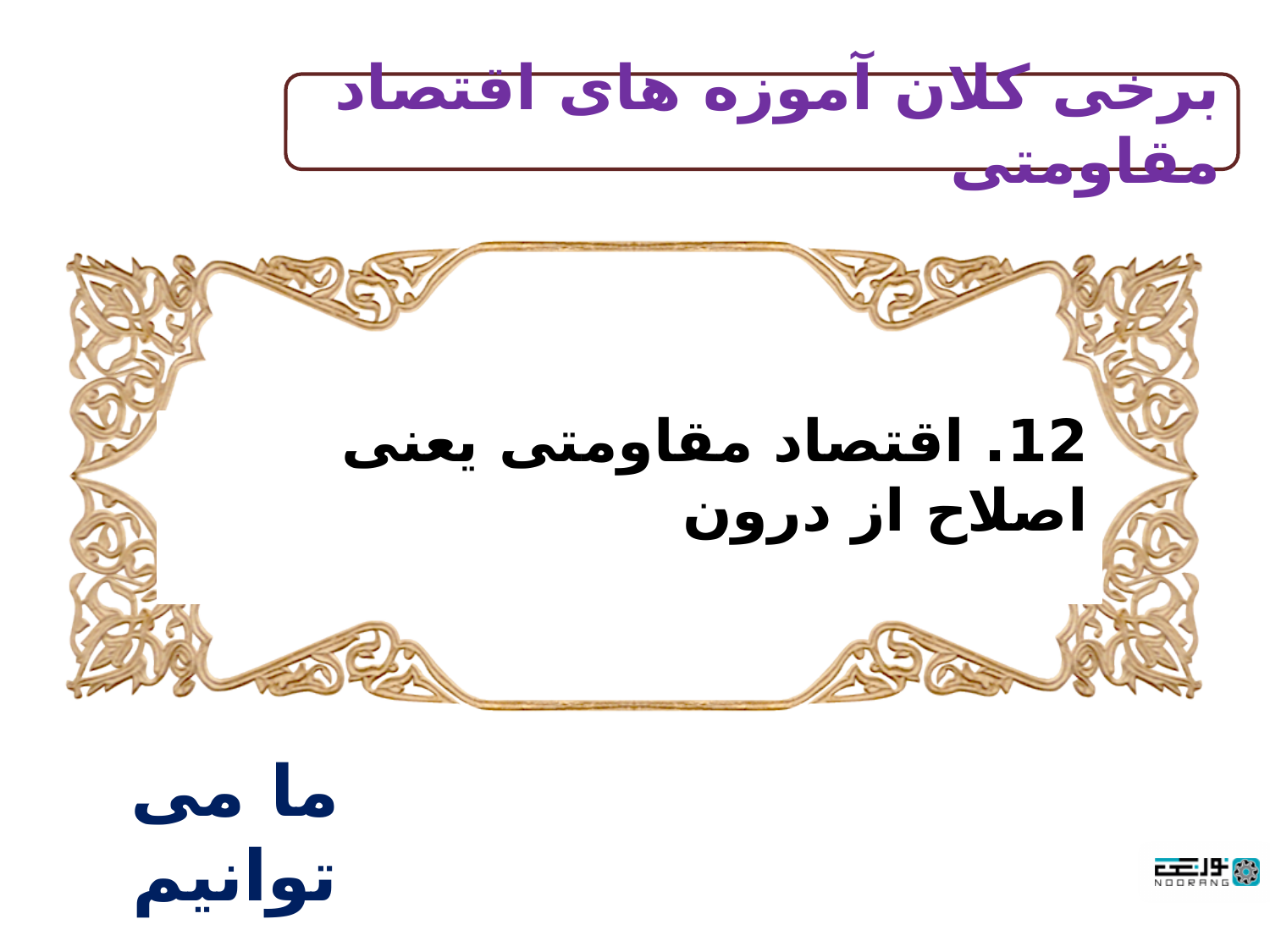

برخی کلان آموزه های اقتصاد مقاومتی

12. اقتصاد مقاومتی یعنی اصلاح از درون

ما می توانیم